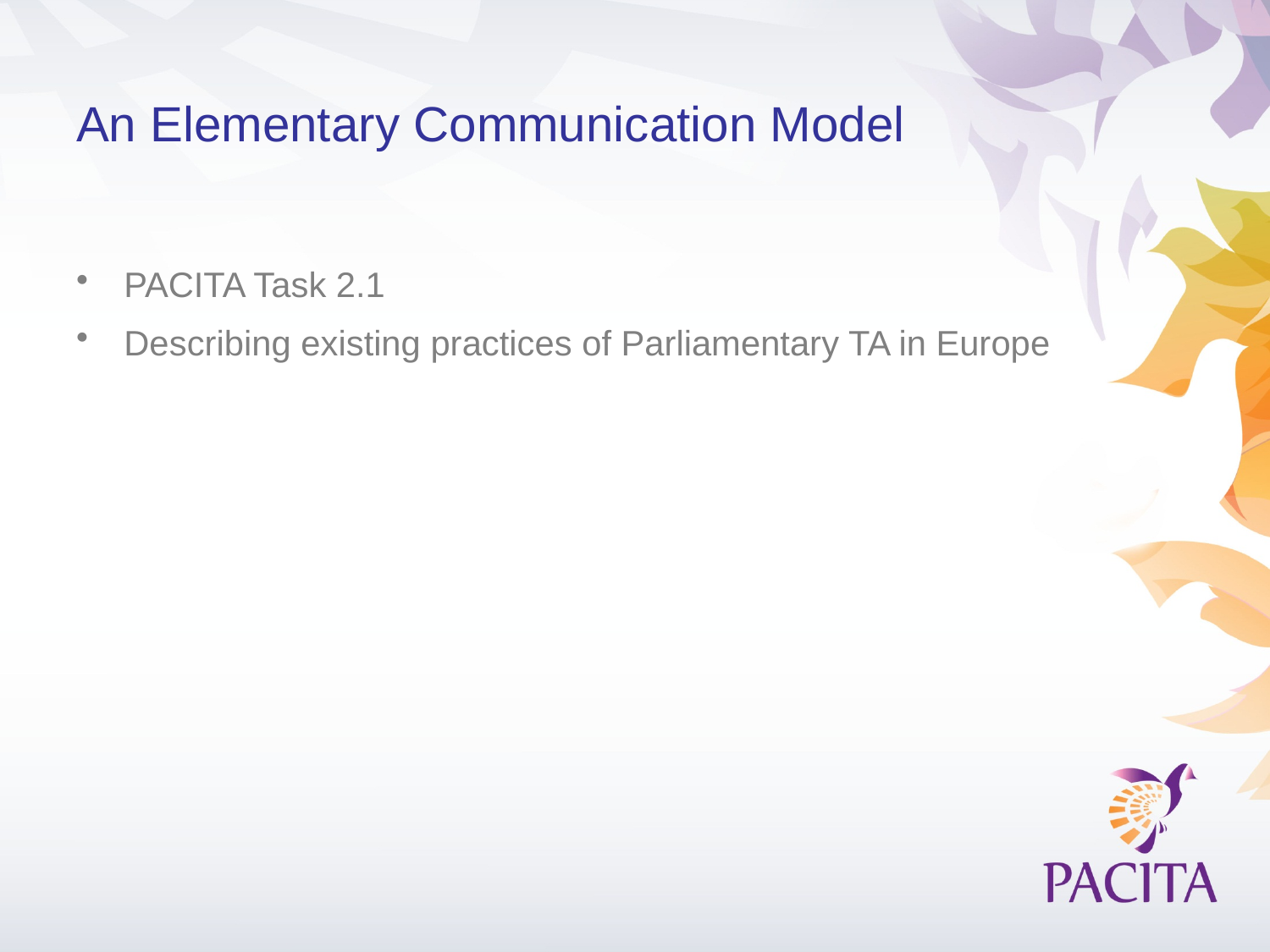

# An Elementary Communication Model

PACITA Task 2.1
Describing existing practices of Parliamentary TA in Europe